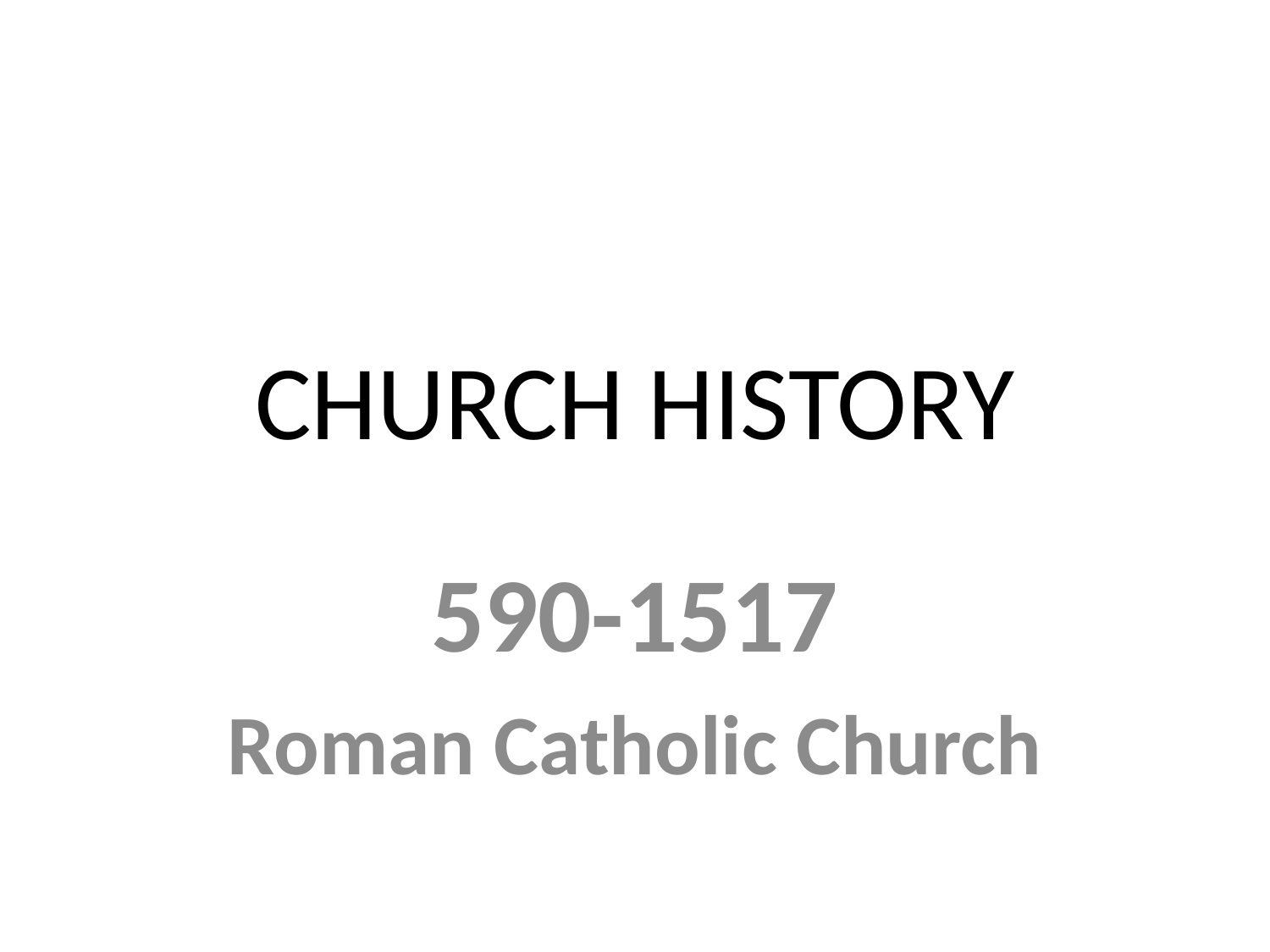

# CHURCH HISTORY
590-1517
Roman Catholic Church